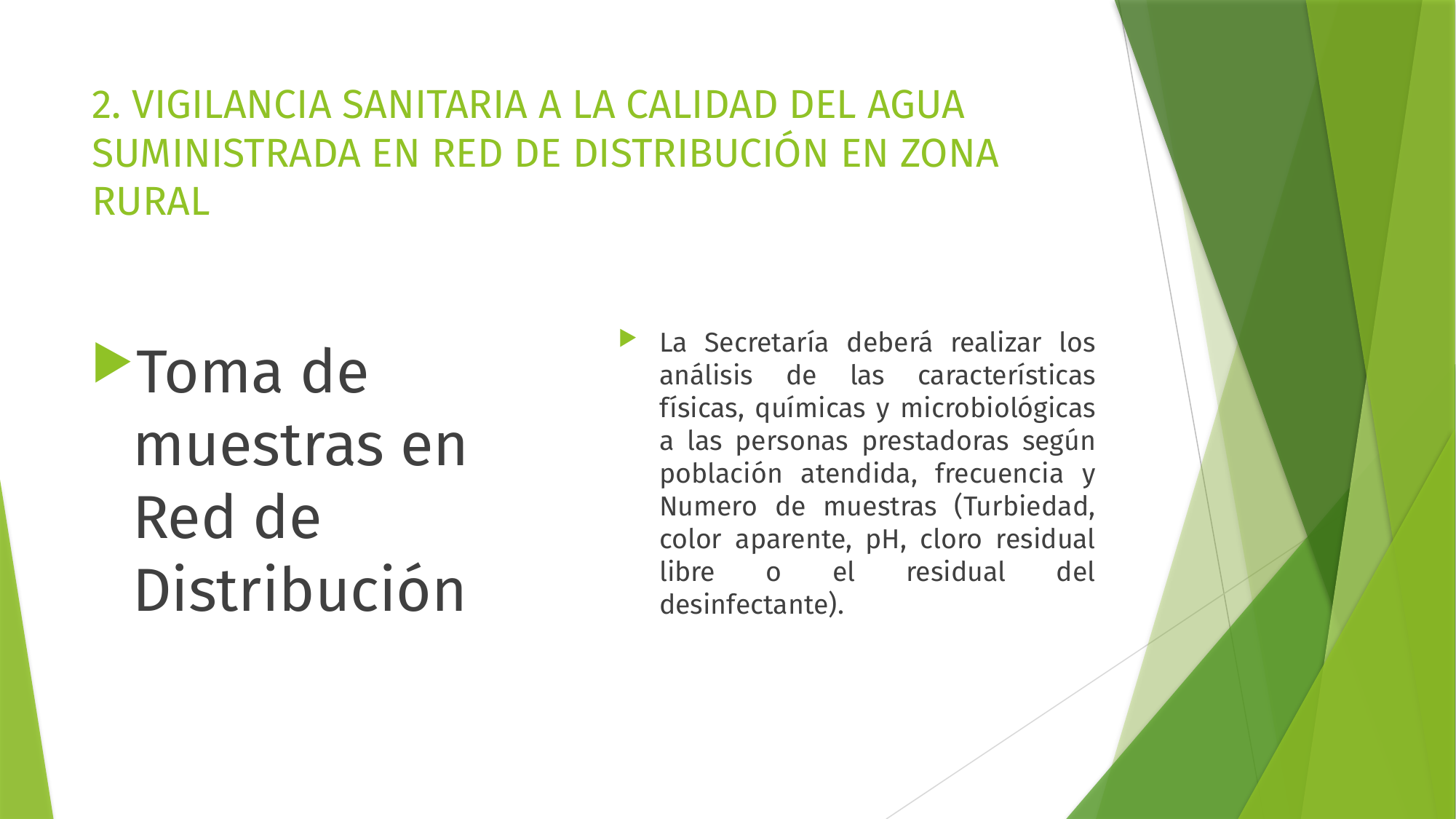

# 2. VIGILANCIA SANITARIA A LA CALIDAD DEL AGUA SUMINISTRADA EN RED DE DISTRIBUCIÓN EN ZONA RURAL

La Secretaría deberá realizar los análisis de las características físicas, químicas y microbiológicas a las personas prestadoras según población atendida, frecuencia y Numero de muestras (Turbiedad, color aparente, pH, cloro residual libre o el residual del desinfectante).
Toma de muestras en Red de Distribución